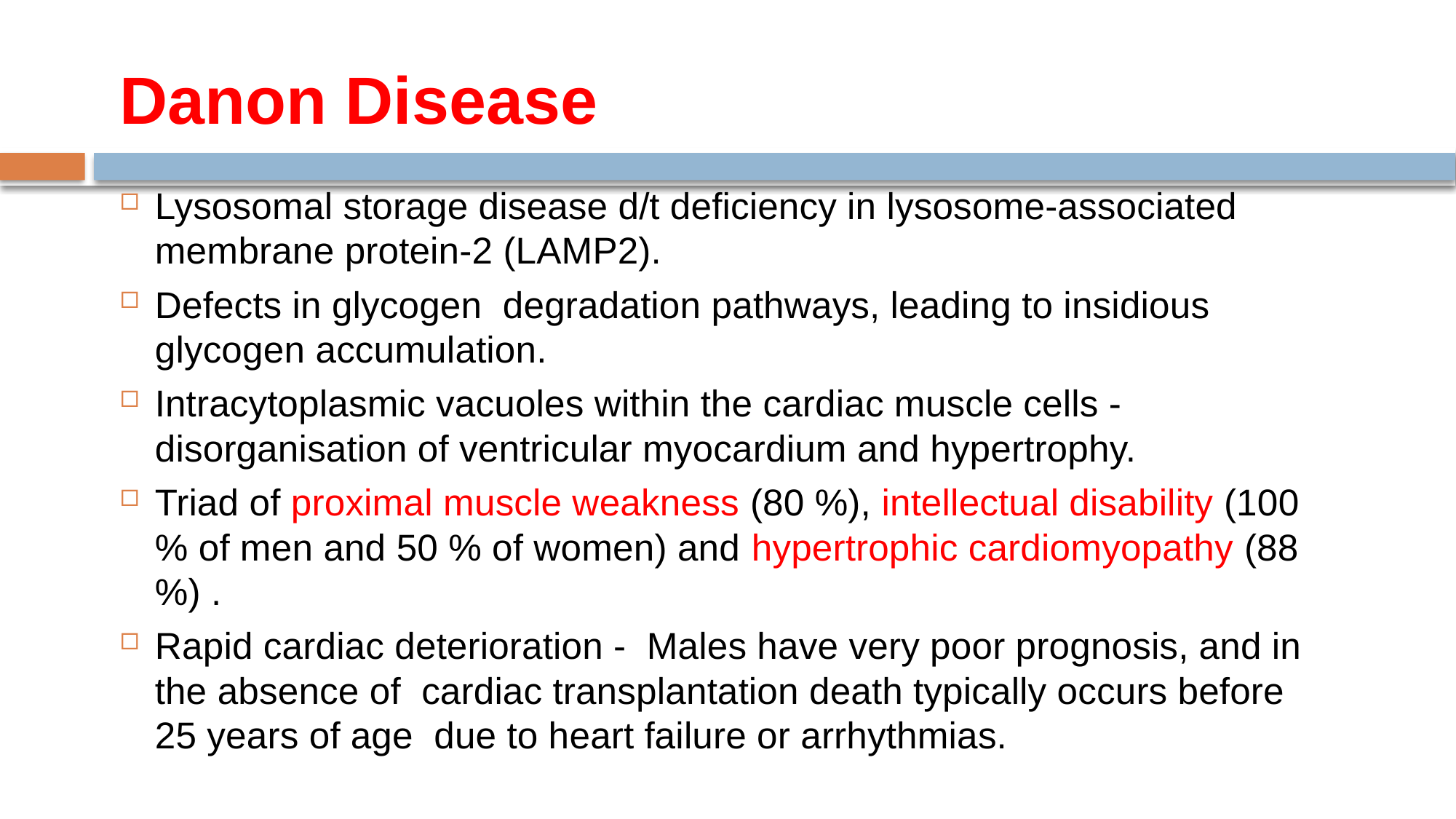

# Danon Disease
Lysosomal storage disease d/t deficiency in lysosome-associated membrane protein-2 (LAMP2).
Defects in glycogen  degradation pathways, leading to insidious glycogen accumulation.
Intracytoplasmic vacuoles within the cardiac muscle cells -  disorganisation of ventricular myocardium and hypertrophy.
Triad of proximal muscle weakness (80 %), intellectual disability (100 % of men and 50 % of women) and hypertrophic cardiomyopathy (88 %) .
Rapid cardiac deterioration -  Males have very poor prognosis, and in the absence of  cardiac transplantation death typically occurs before 25 years of age  due to heart failure or arrhythmias.